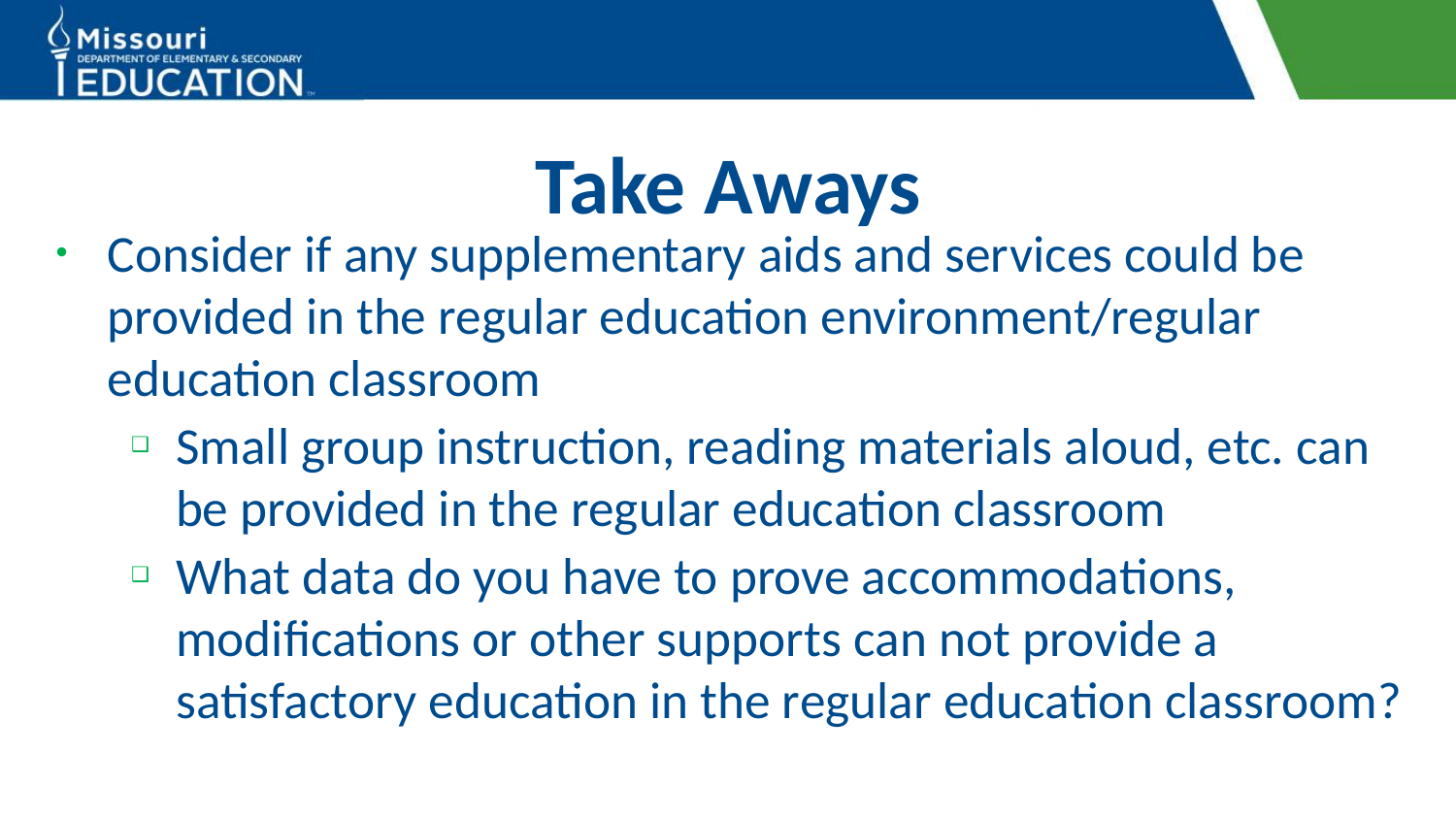

# Take Aways
Consider if any supplementary aids and services could be provided in the regular education environment/regular education classroom
Small group instruction, reading materials aloud, etc. can be provided in the regular education classroom
What data do you have to prove accommodations, modifications or other supports can not provide a satisfactory education in the regular education classroom?